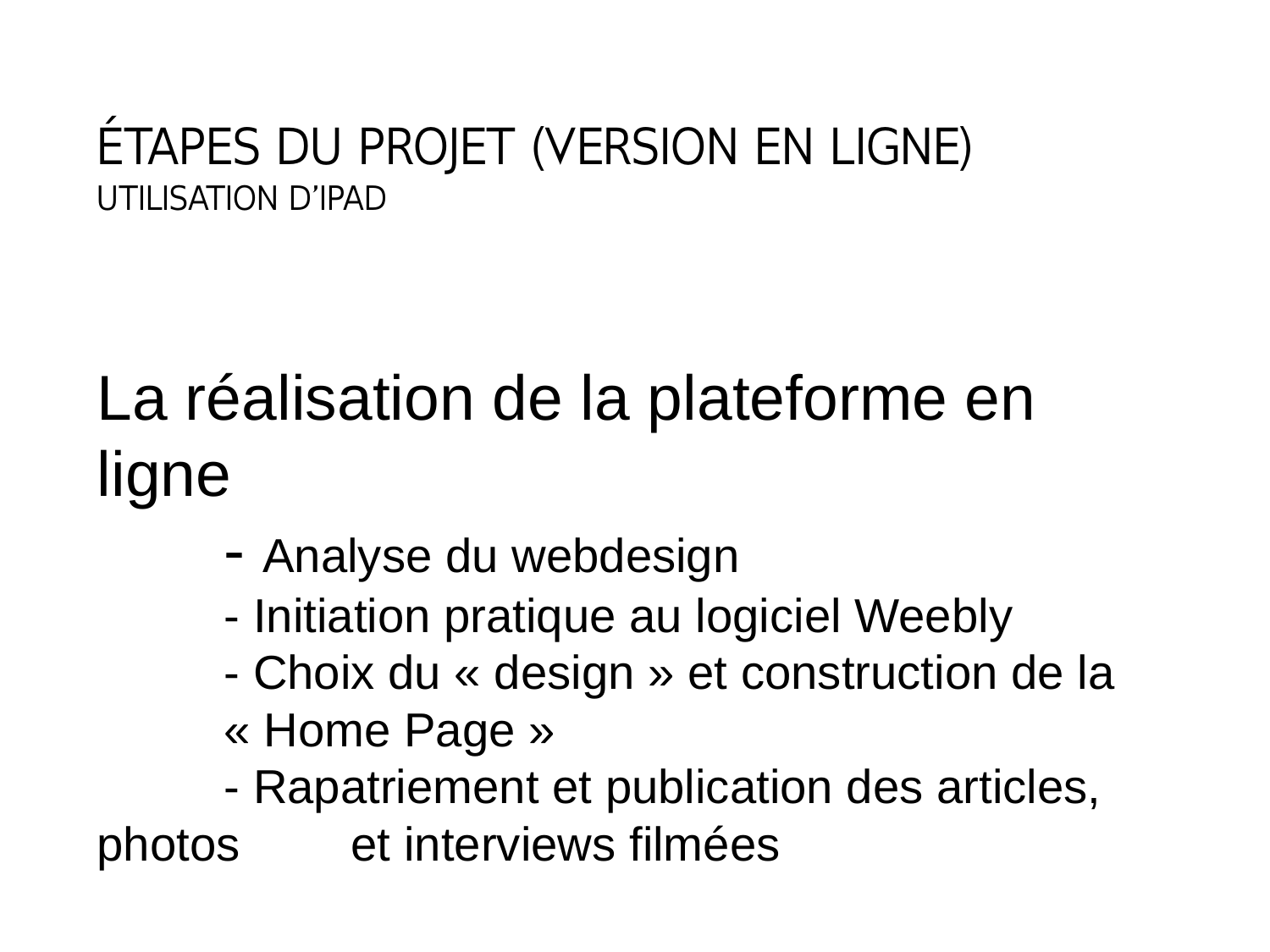

ÉTAPES DU PROJET (VERSION EN LIGNE)
UTILISATION D’IPAD

La réalisation de la plateforme en ligne
	- Analyse du webdesign
	- Initiation pratique au logiciel Weebly
	- Choix du « design » et construction de la 	« Home Page »
	- Rapatriement et publication des articles, photos 	et interviews filmées